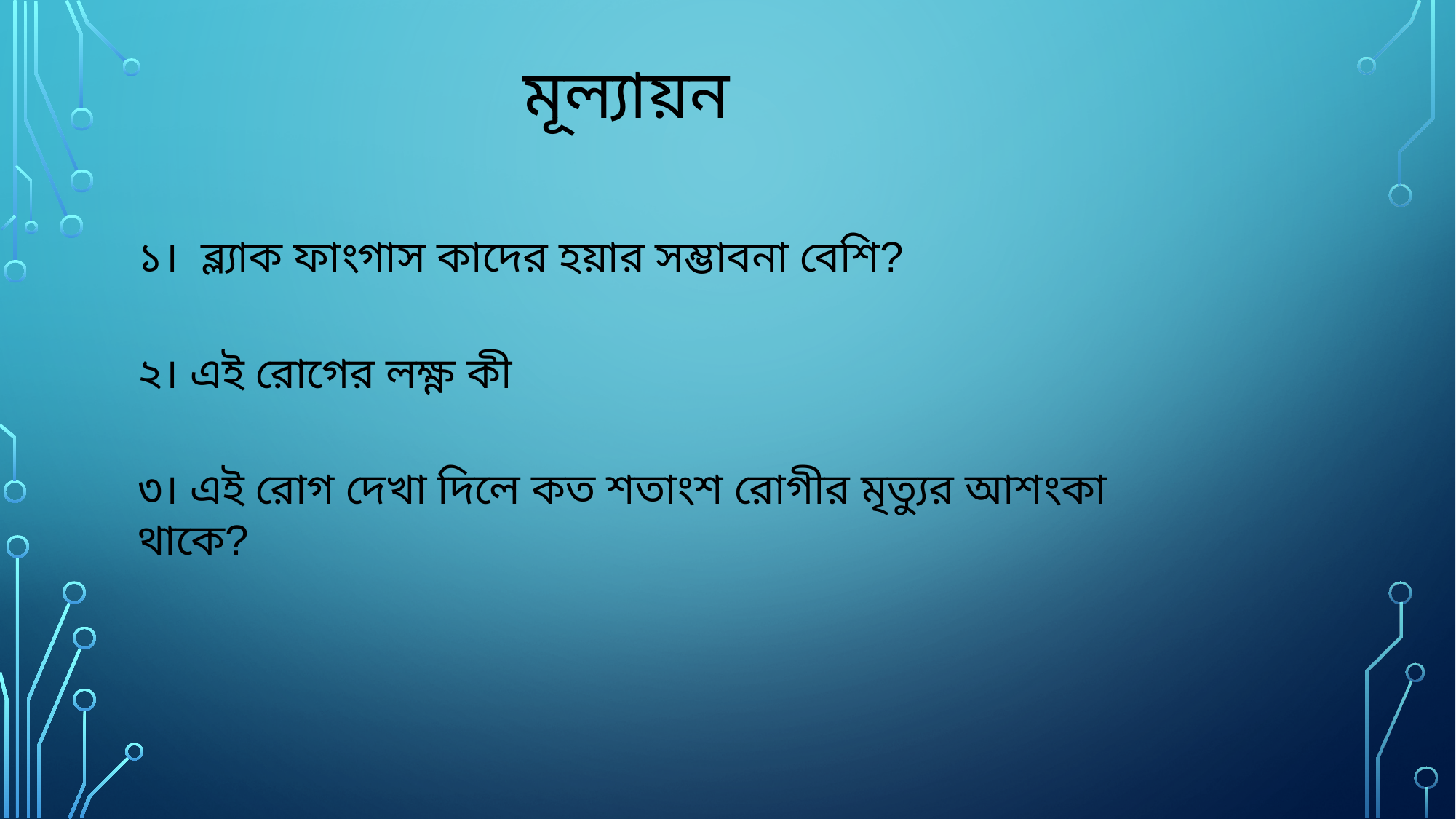

মূল্যায়ন
১।  ব্ল্যাক ফাংগাস কাদের হয়ার সম্ভাবনা বেশি?
২। এই রোগের লক্ষ্ণ কী
৩। এই রোগ দেখা দিলে কত শতাংশ রোগীর মৃত্যুর আশংকা থাকে?